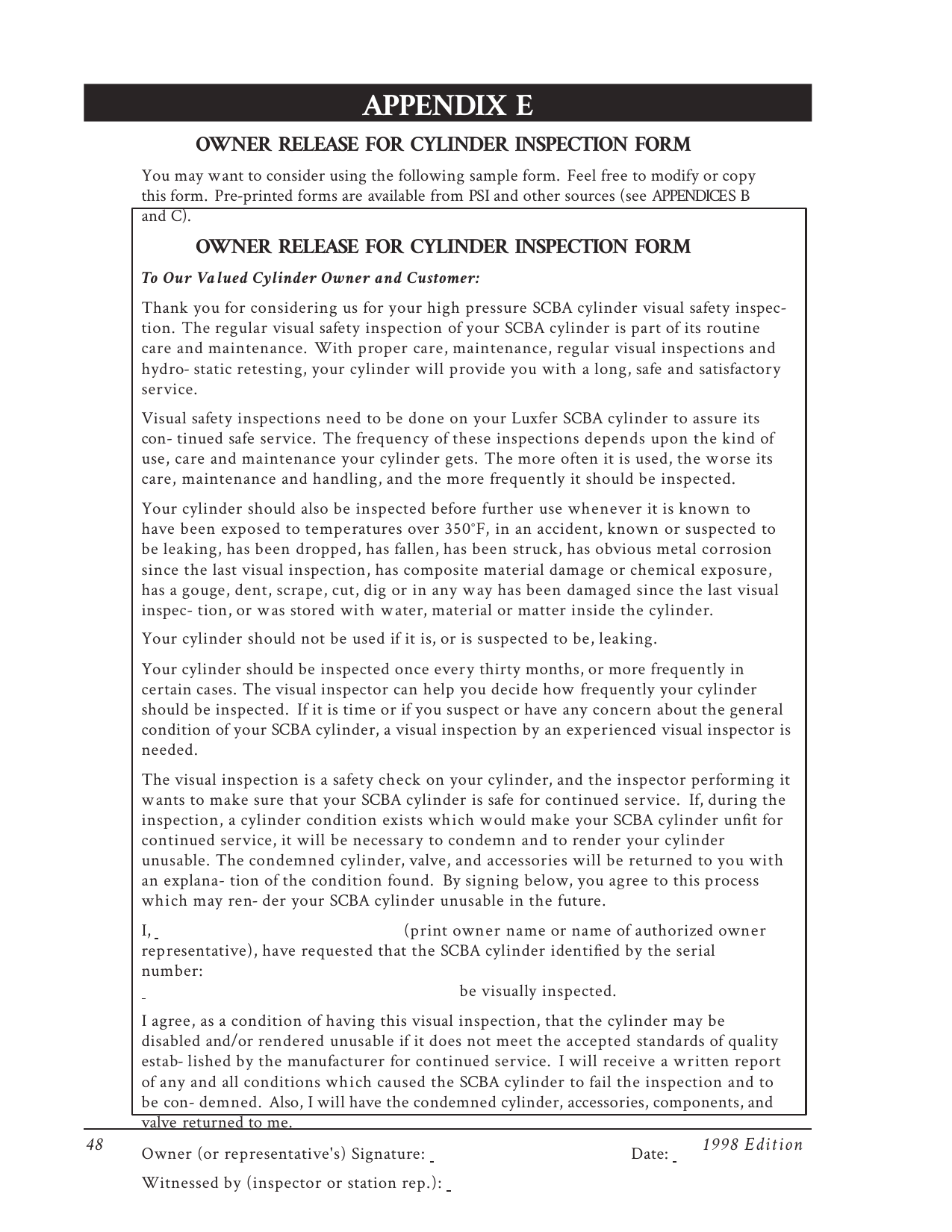

APPENDIX E
OWNER RELEASE FOR CYLINDER INSPECTION FORM
You may want to consider using the following sample form. Feel free to modify or copy this form. Pre-printed forms are available from PSI and other sources (see APPENDICES B and C).
OWNER RELEASE FOR CYLINDER INSPECTION FORM
To Our Valued Cylinder Owner and Customer:
Thank you for considering us for your high pressure SCBA cylinder visual safety inspec- tion. The regular visual safety inspection of your SCBA cylinder is part of its routine care and maintenance. With proper care, maintenance, regular visual inspections and hydro- static retesting, your cylinder will provide you with a long, safe and satisfactory service.
Visual safety inspections need to be done on your Luxfer SCBA cylinder to assure its con- tinued safe service. The frequency of these inspections depends upon the kind of use, care and maintenance your cylinder gets. The more often it is used, the worse its care, maintenance and handling, and the more frequently it should be inspected.
Your cylinder should also be inspected before further use whenever it is known to have been exposed to temperatures over 350°F, in an accident, known or suspected to be leaking, has been dropped, has fallen, has been struck, has obvious metal corrosion since the last visual inspection, has composite material damage or chemical exposure, has a gouge, dent, scrape, cut, dig or in any way has been damaged since the last visual inspec- tion, or was stored with water, material or matter inside the cylinder.
Your cylinder should not be used if it is, or is suspected to be, leaking.
Your cylinder should be inspected once every thirty months, or more frequently in certain cases. The visual inspector can help you decide how frequently your cylinder should be inspected.  If it is time or if you suspect or have any concern about the general condition of your SCBA cylinder, a visual inspection by an experienced visual inspector is needed.
The visual inspection is a safety check on your cylinder, and the inspector performing it wants to make sure that your SCBA cylinder is safe for continued service.  If, during the inspection, a cylinder condition exists which would make your SCBA cylinder unfit for continued service, it will be necessary to condemn and to render your cylinder unusable. The condemned cylinder, valve, and accessories will be returned to you with an explana- tion of the condition found.  By signing below, you agree to this process which may ren- der your SCBA cylinder unusable in the future.
I,  	(print owner name or name of authorized owner representative), have requested that the SCBA cylinder identified by the serial number:
 	be visually inspected.
I agree, as a condition of having this visual inspection, that the cylinder may be disabled and/or rendered unusable if it does not meet the accepted standards of quality estab- lished by the manufacturer for continued service.  I will receive a written report of any and all conditions which caused the SCBA cylinder to fail the inspection and to be con- demned. Also, I will have the condemned cylinder, accessories, components, and valve returned to me.
Owner (or representative's) Signature:  	Date:  	 Witnessed by (inspector or station rep.):

48
1998 Edition